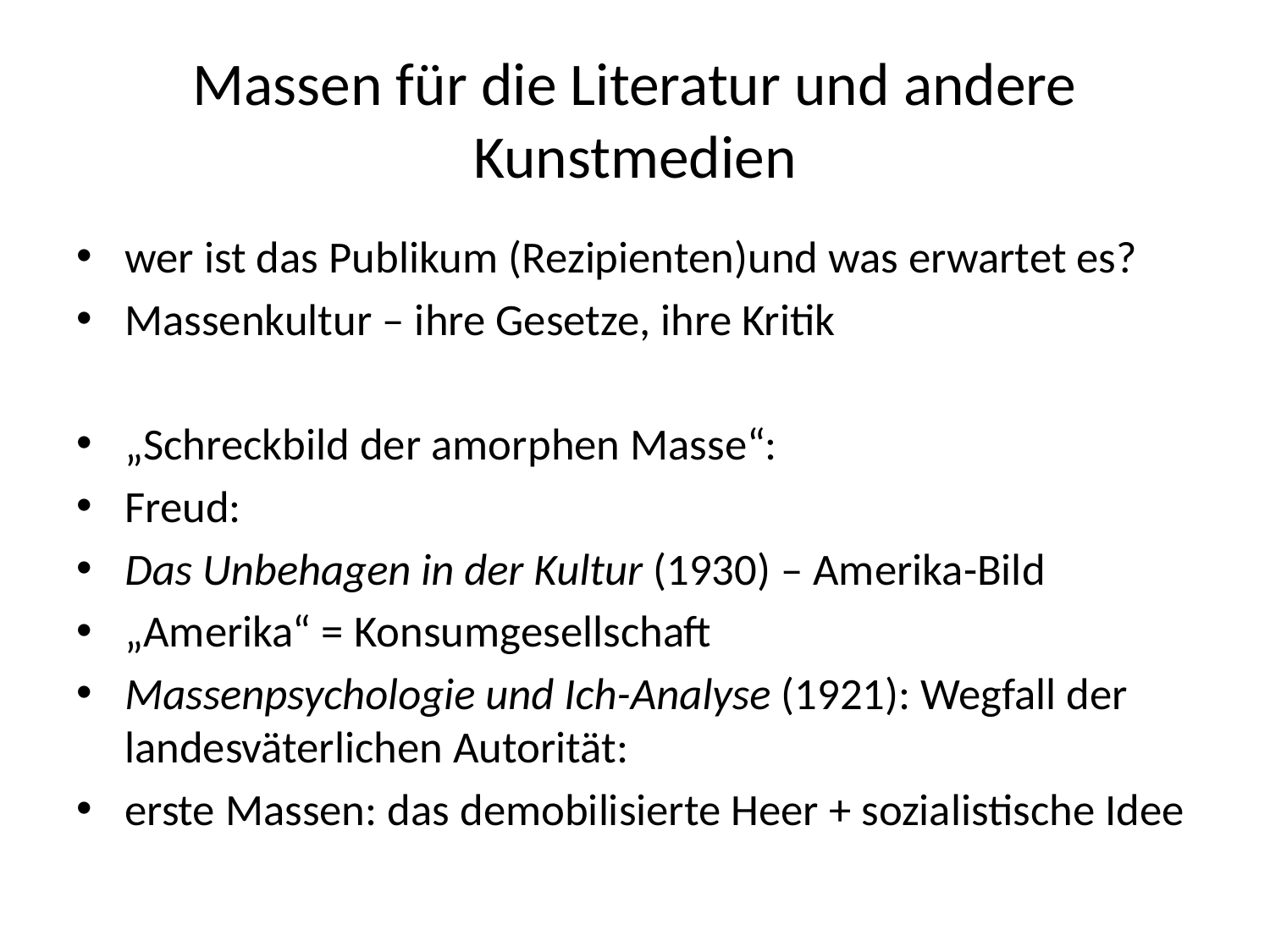

# Massen für die Literatur und andere Kunstmedien
wer ist das Publikum (Rezipienten)und was erwartet es?
Massenkultur – ihre Gesetze, ihre Kritik

„Schreckbild der amorphen Masse“:
Freud:
Das Unbehagen in der Kultur (1930) – Amerika-Bild
„Amerika“ = Konsumgesellschaft
Massenpsychologie und Ich-Analyse (1921): Wegfall der landesväterlichen Autorität:
erste Massen: das demobilisierte Heer + sozialistische Idee